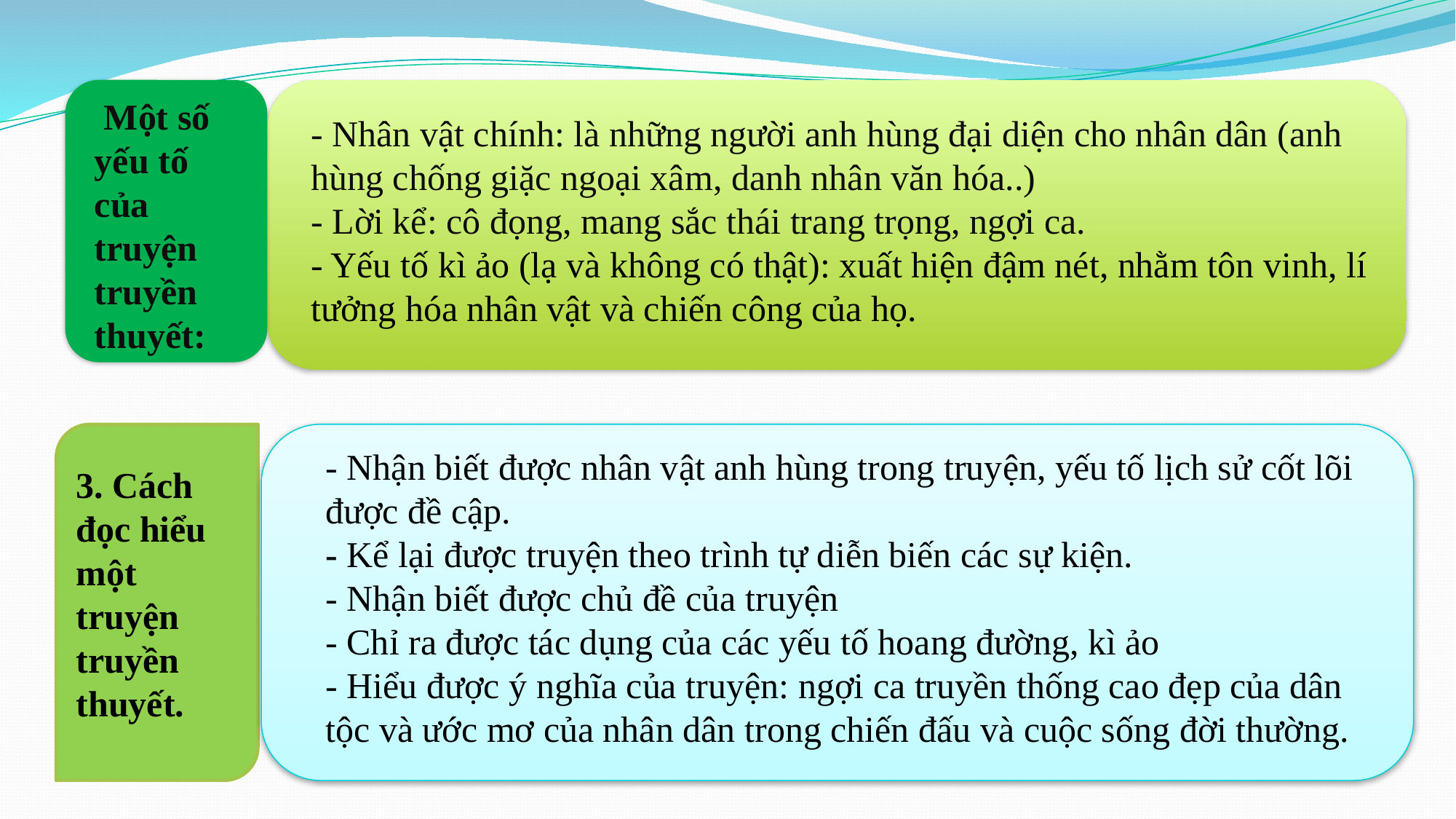

Một số yếu tố của truyện truyền thuyết:
- Nhân vật chính: là những người anh hùng đại diện cho nhân dân (anh hùng chống giặc ngoại xâm, danh nhân văn hóa..)
- Lời kể: cô đọng, mang sắc thái trang trọng, ngợi ca.
- Yếu tố kì ảo (lạ và không có thật): xuất hiện đậm nét, nhằm tôn vinh, lí tưởng hóa nhân vật và chiến công của họ.

- Nhận biết được nhân vật anh hùng trong truyện, yếu tố lịch sử cốt lõi được đề cập.
- Kể lại được truyện theo trình tự diễn biến các sự kiện.
- Nhận biết được chủ đề của truyện
- Chỉ ra được tác dụng của các yếu tố hoang đường, kì ảo
- Hiểu được ý nghĩa của truyện: ngợi ca truyền thống cao đẹp của dân tộc và ước mơ của nhân dân trong chiến đấu và cuộc sống đời thường.
3. Cách đọc hiểu một truyện truyền thuyết.